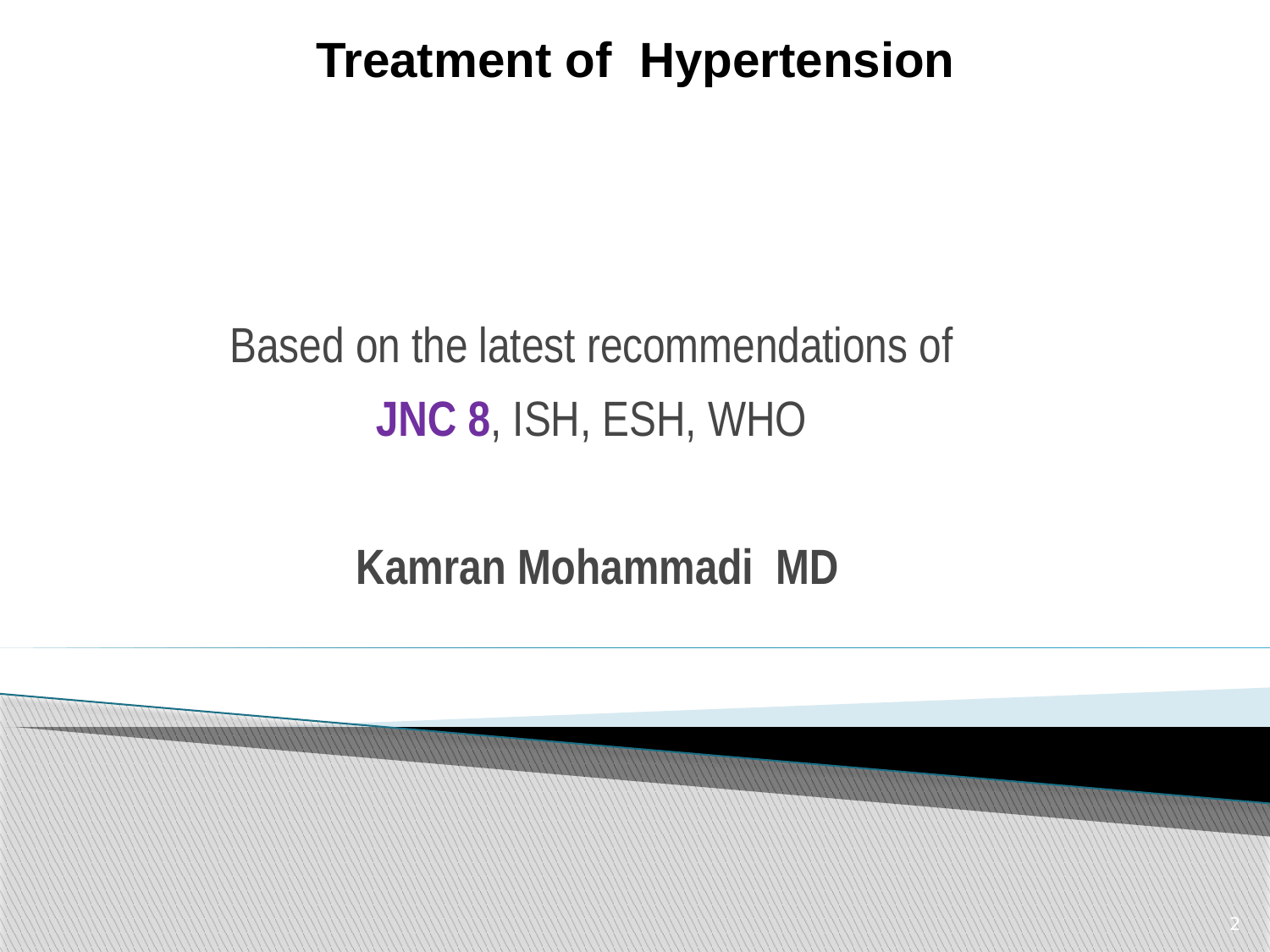

Treatment of  Hypertension

Based on the latest recommendations of
JNC 8, ISH, ESH, WHO

 Kamran Mohammadi  MD
2